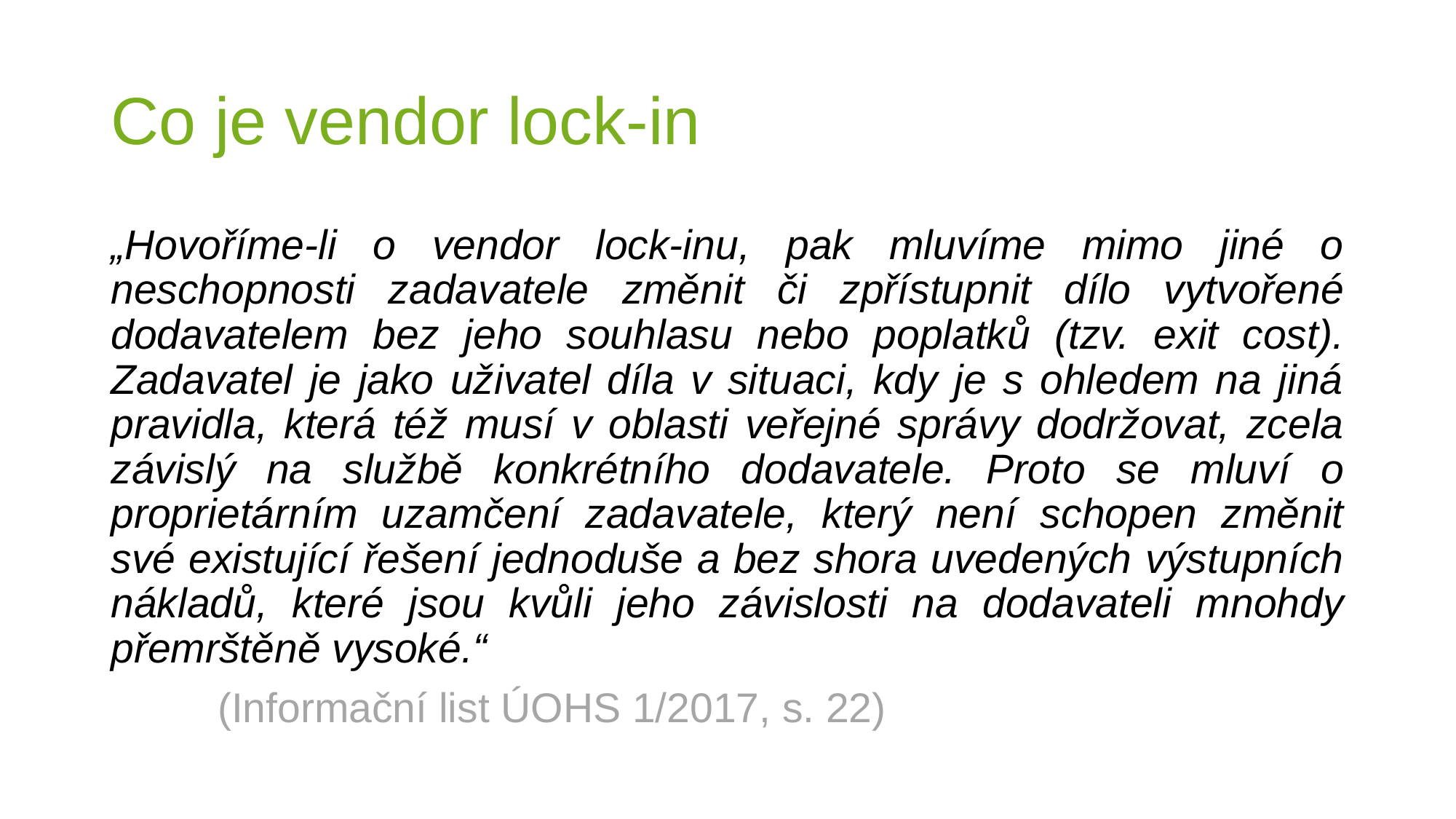

# Co je vendor lock-in
„Hovoříme-li o vendor lock-inu, pak mluvíme mimo jiné o neschopnosti zadavatele změnit či zpřístupnit dílo vytvořené dodavatelem bez jeho souhlasu nebo poplatků (tzv. exit cost). Zadavatel je jako uživatel díla v situaci, kdy je s ohledem na jiná pravidla, která též musí v oblasti veřejné správy dodržovat, zcela závislý na službě konkrétního dodavatele. Proto se mluví o proprietárním uzamčení zadavatele, který není schopen změnit své existující řešení jednoduše a bez shora uvedených výstupních nákladů, které jsou kvůli jeho závislosti na dodavateli mnohdy přemrštěně vysoké.“
					(Informační list ÚOHS 1/2017, s. 22)